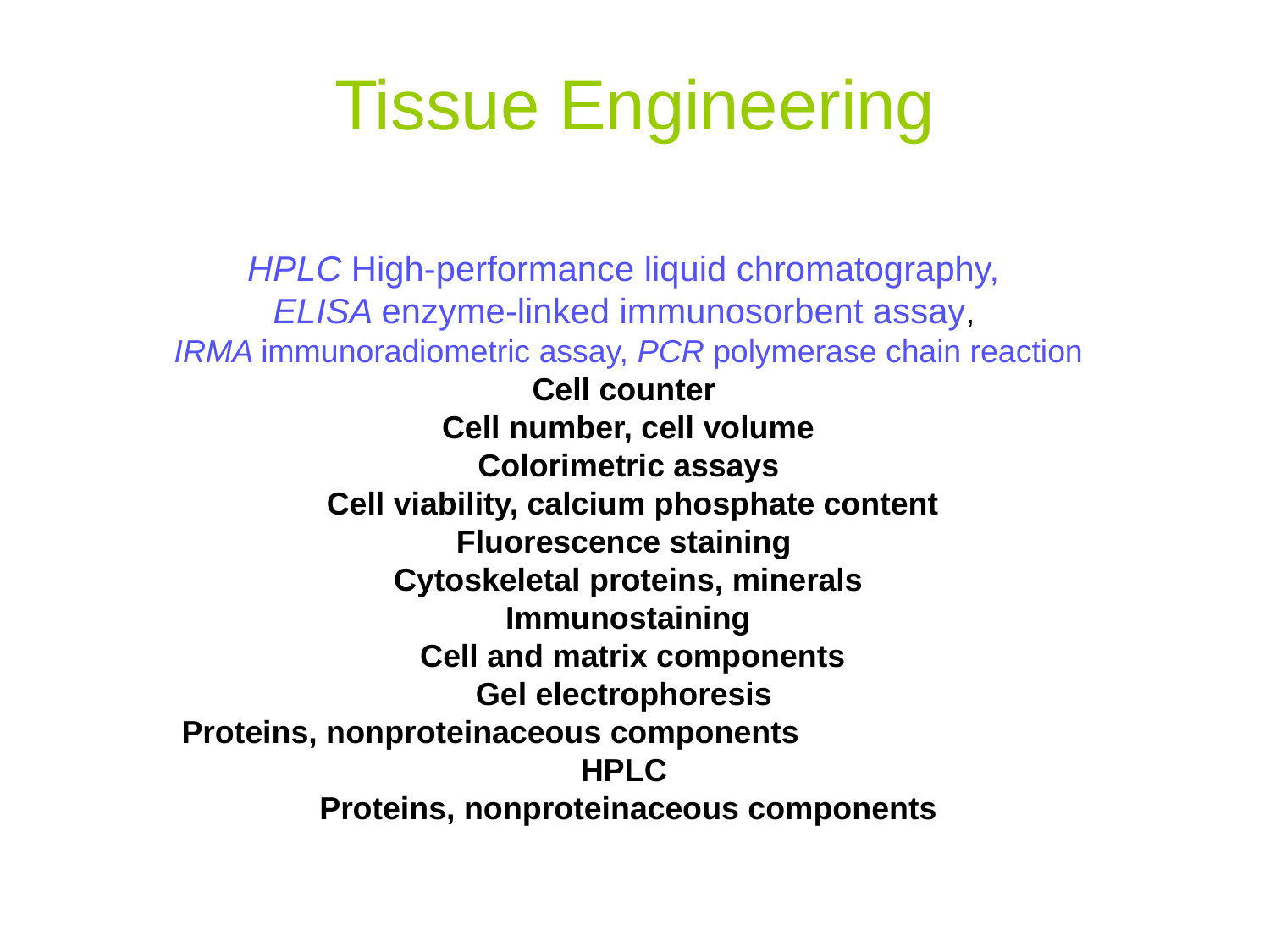

Tissue Engineering

HPLC High-performance liquid chromatography,
ELISA enzyme-linked immunosorbent assay,
IRMA immunoradiometric assay, PCR polymerase chain reaction
Cell counter
Cell number, cell volume
Colorimetric assays
 Cell viability, calcium phosphate content
Fluorescence staining
Cytoskeletal proteins, minerals
Immunostaining
 Cell and matrix components
Gel electrophoresis
Proteins, nonproteinaceous components
HPLC
Proteins, nonproteinaceous components